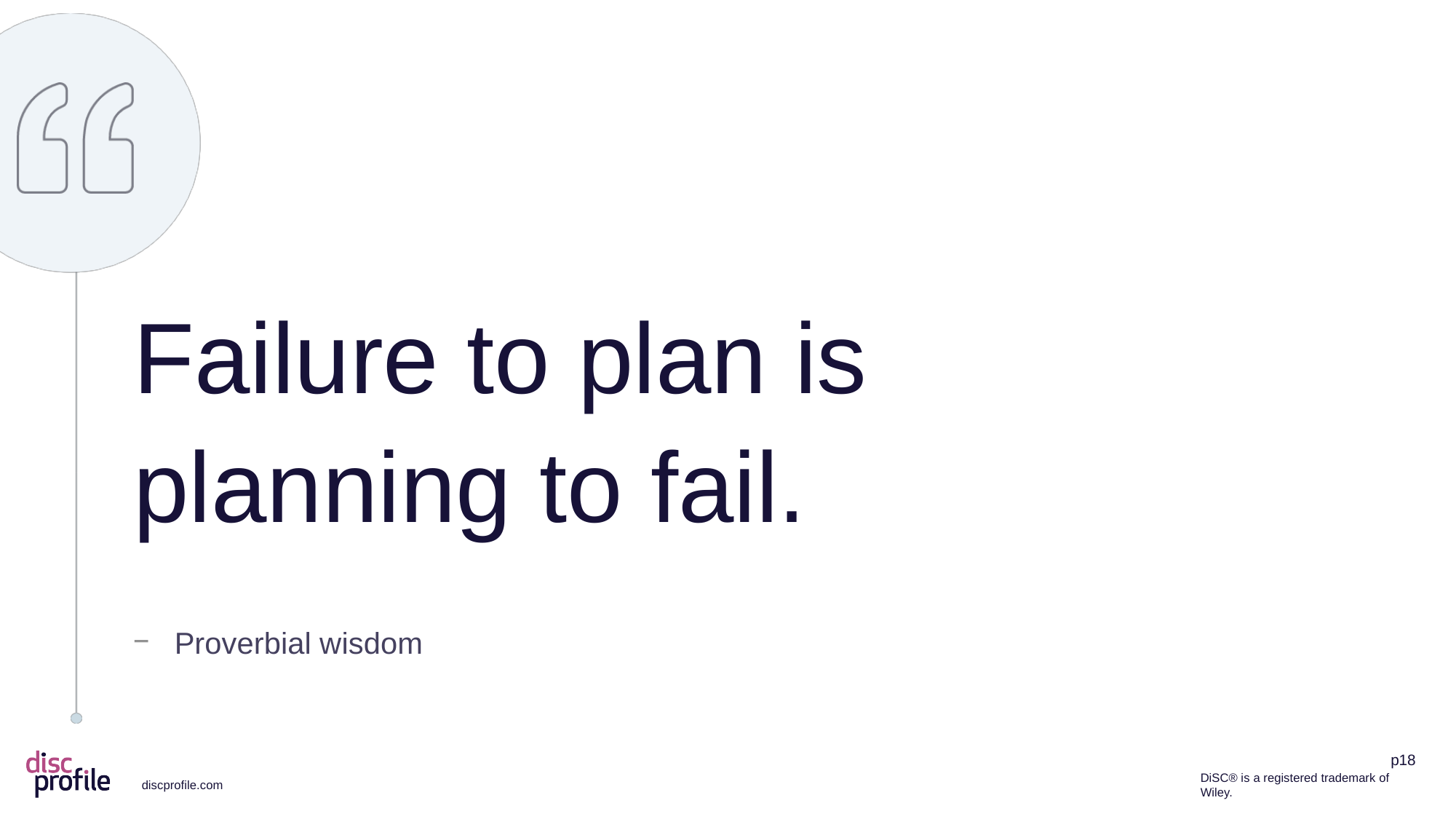

Failure to plan is
planning to fail.
Proverbial wisdom